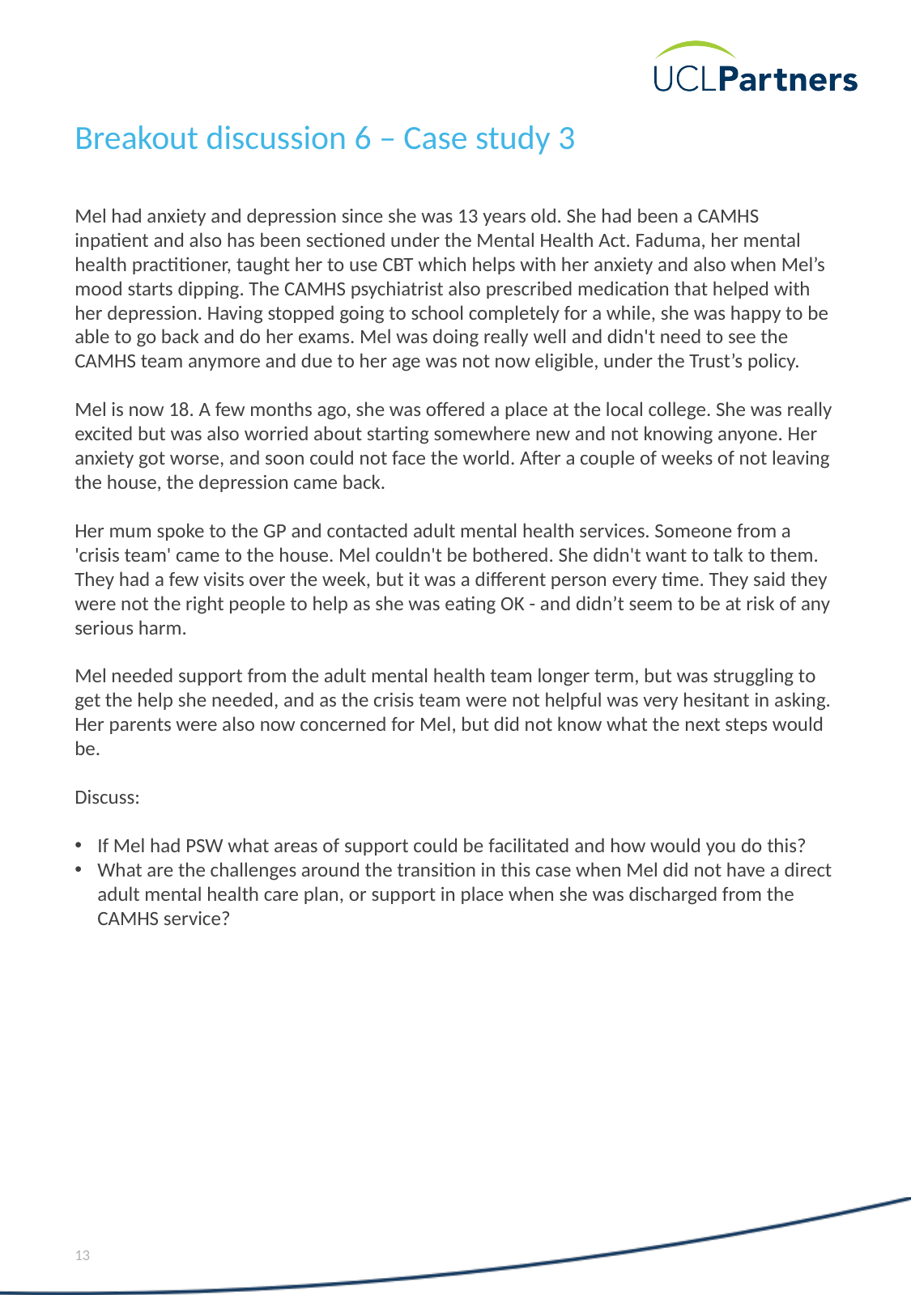

# Breakout discussion 6 – Case study 3
Mel had anxiety and depression since she was 13 years old. She had been a CAMHS inpatient and also has been sectioned under the Mental Health Act. Faduma, her mental health practitioner, taught her to use CBT which helps with her anxiety and also when Mel’s mood starts dipping. The CAMHS psychiatrist also prescribed medication that helped with her depression. Having stopped going to school completely for a while, she was happy to be able to go back and do her exams. Mel was doing really well and didn't need to see the CAMHS team anymore and due to her age was not now eligible, under the Trust’s policy.

Mel is now 18. A few months ago, she was offered a place at the local college. She was really excited but was also worried about starting somewhere new and not knowing anyone. Her anxiety got worse, and soon could not face the world. After a couple of weeks of not leaving the house, the depression came back.

Her mum spoke to the GP and contacted adult mental health services. Someone from a 'crisis team' came to the house. Mel couldn't be bothered. She didn't want to talk to them. They had a few visits over the week, but it was a different person every time. They said they were not the right people to help as she was eating OK - and didn’t seem to be at risk of any serious harm.

Mel needed support from the adult mental health team longer term, but was struggling to get the help she needed, and as the crisis team were not helpful was very hesitant in asking. Her parents were also now concerned for Mel, but did not know what the next steps would be.

Discuss:

If Mel had PSW what areas of support could be facilitated and how would you do this?
What are the challenges around the transition in this case when Mel did not have a direct adult mental health care plan, or support in place when she was discharged from the CAMHS service?

13